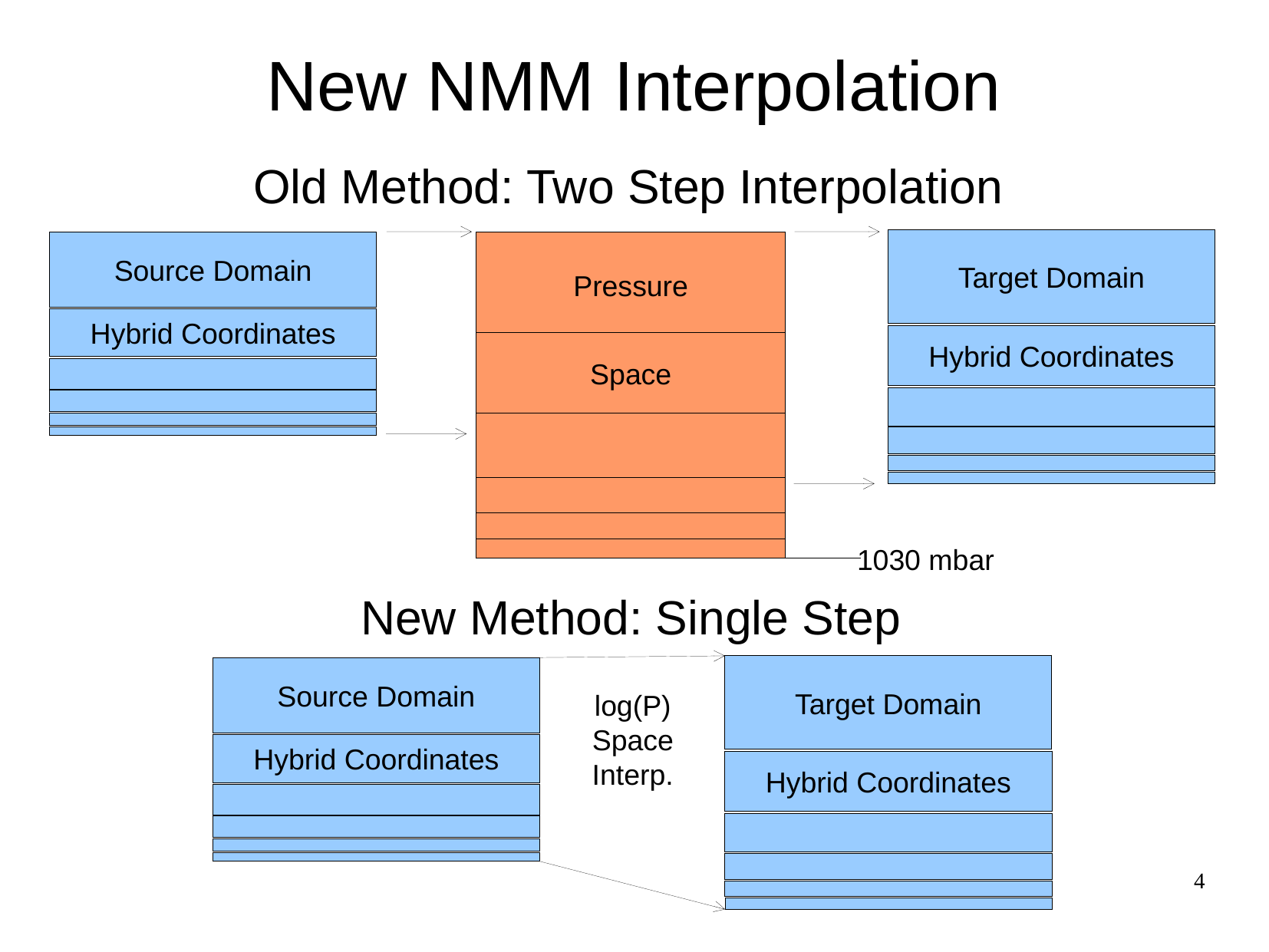

New NMM Interpolation
Old Method: Two Step Interpolation
Target Domain
Source Domain

Pressure

Hybrid Coordinates
Hybrid Coordinates
Space

1030 mbar

New Method: Single Step

Target Domain
Source Domain
log(P)
Space
Interp.
Hybrid Coordinates
Hybrid Coordinates

4